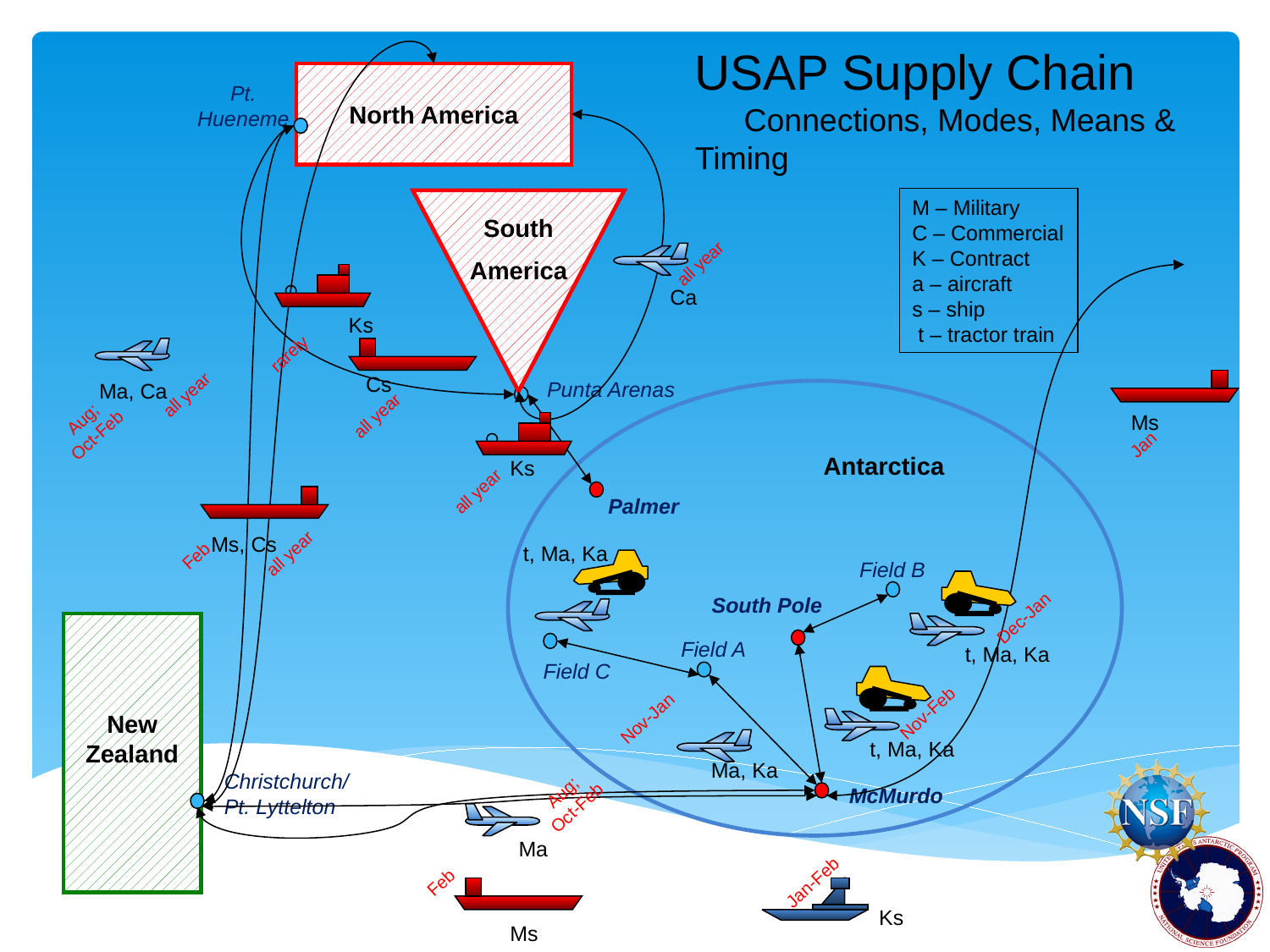

USAP Supply Chain
       Connections, Modes, Means & Timing

North America

Pt.
Hueneme

M – Military
C – Commercial
K – Contract
a – aircraft
s – ship
 t – tractor train
South
America

all year

Ca
Ks
rarely

Cs
Punta Arenas

Ma, Ca
all year

all year
Aug;
Oct-Feb
Ms

Jan
Antarctica
Ks
all year

Palmer
Ms, Cs
t, Ma, Ka
all year
Feb

Field B

South Pole

Dec-Jan

New Zealand

Field A

t, Ma, Ka
Field C

Nov-Feb
Nov-Jan

t, Ma, Ka
Ma, Ka
Christchurch/
Pt. Lyttelton
Aug;
Oct-Feb
McMurdo

Ma
Feb
Jan-Feb

Ks
Ms